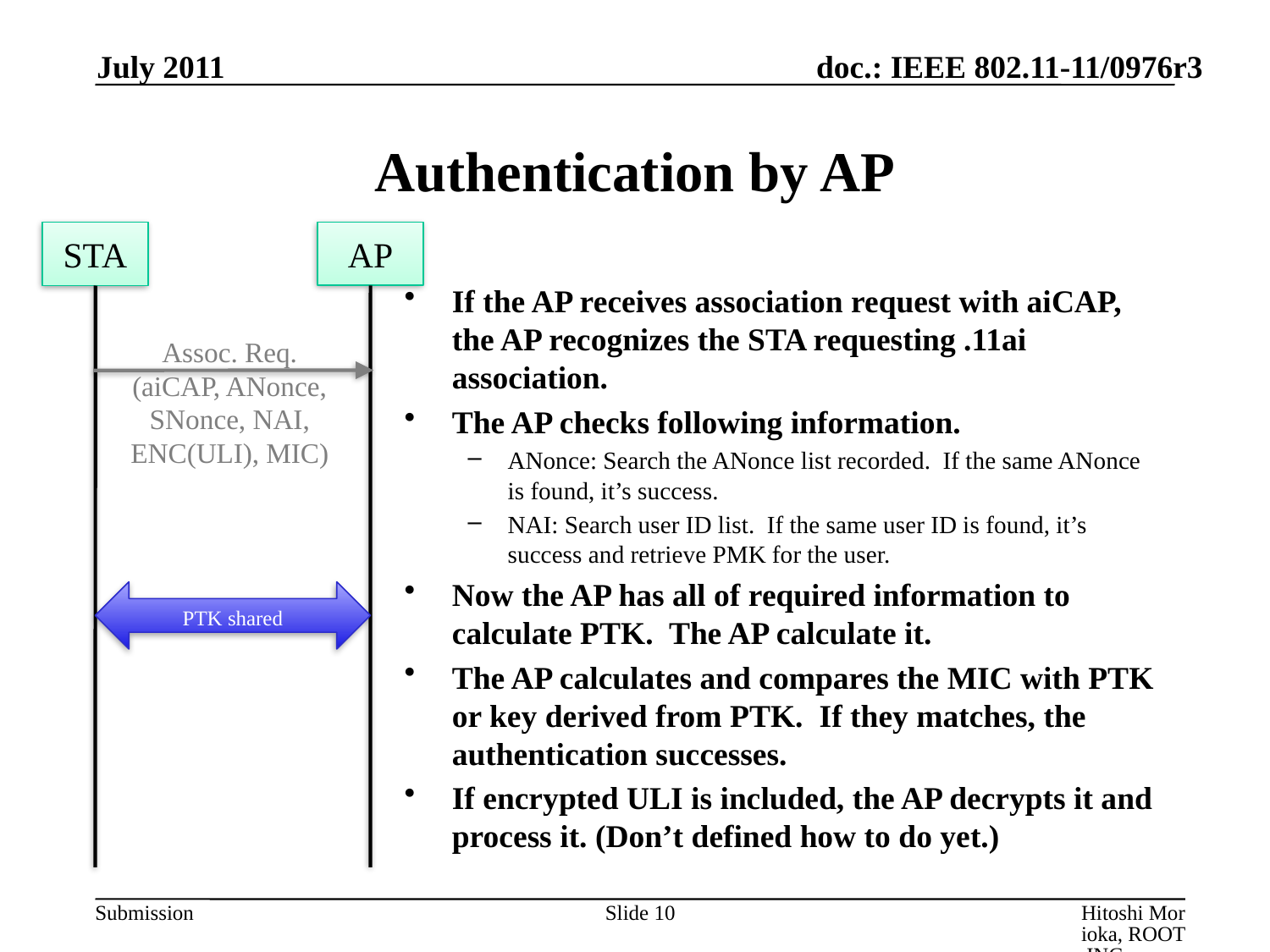

July 2011
# Authentication by AP
AP
STA
If the AP receives association request with aiCAP, the AP recognizes the STA requesting .11ai association.
The AP checks following information.
ANonce: Search the ANonce list recorded.  If the same ANonce is found, it’s success.
NAI: Search user ID list.  If the same user ID is found, it’s success and retrieve PMK for the user.
Now the AP has all of required information to calculate PTK.  The AP calculate it.
The AP calculates and compares the MIC with PTK or key derived from PTK.  If they matches, the authentication successes.
If encrypted ULI is included, the AP decrypts it and process it. (Don’t defined how to do yet.)
Assoc. Req.
(aiCAP, ANonce,
SNonce, NAI,
ENC(ULI), MIC)
PTK shared
Slide 10
Hitoshi Morioka, ROOT INC.